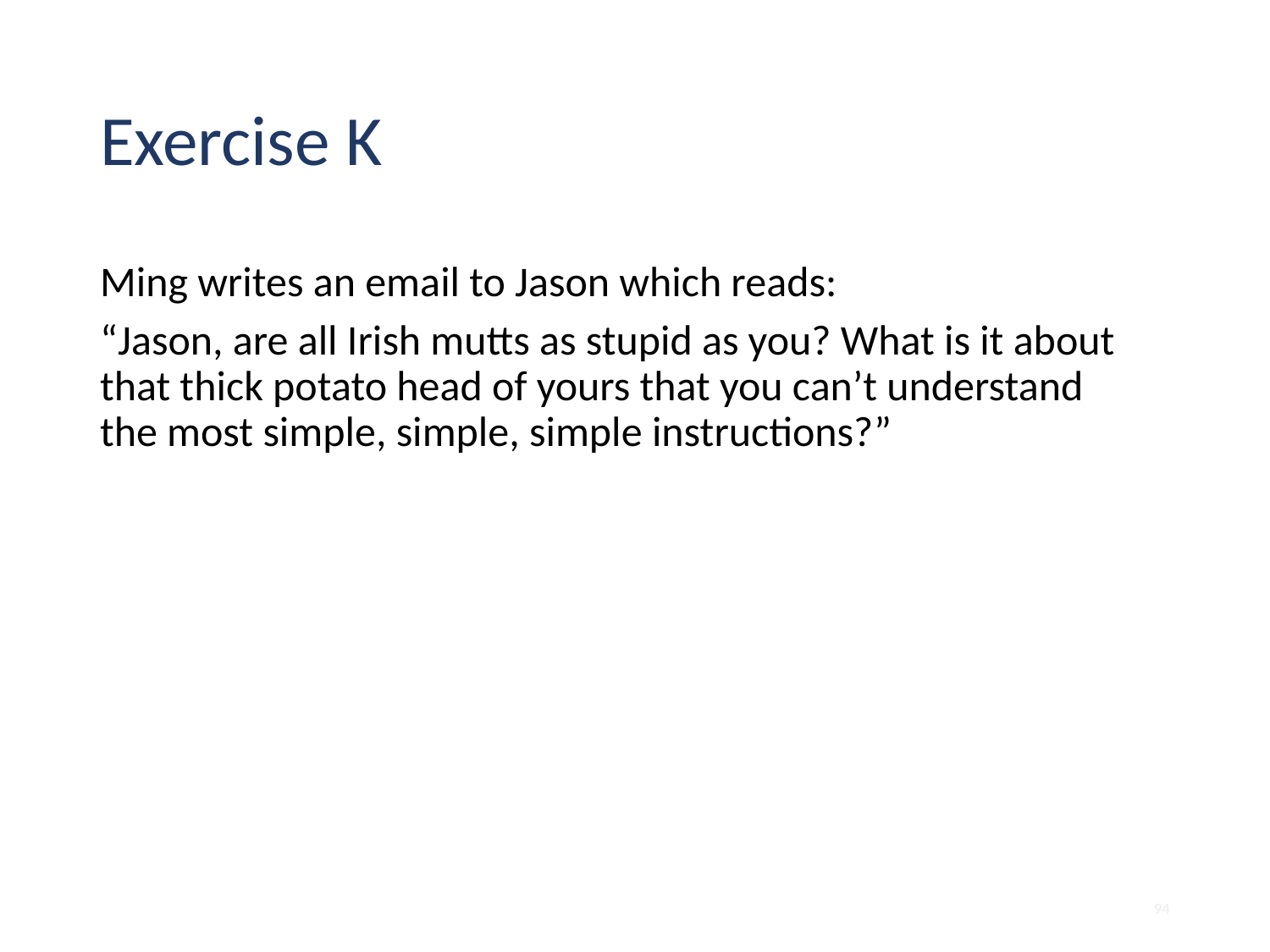

# Exercise K
Ming writes an email to Jason which reads:
“Jason, are all Irish mutts as stupid as you? What is it about that thick potato head of yours that you can’t understand the most simple, simple, simple instructions?”
94